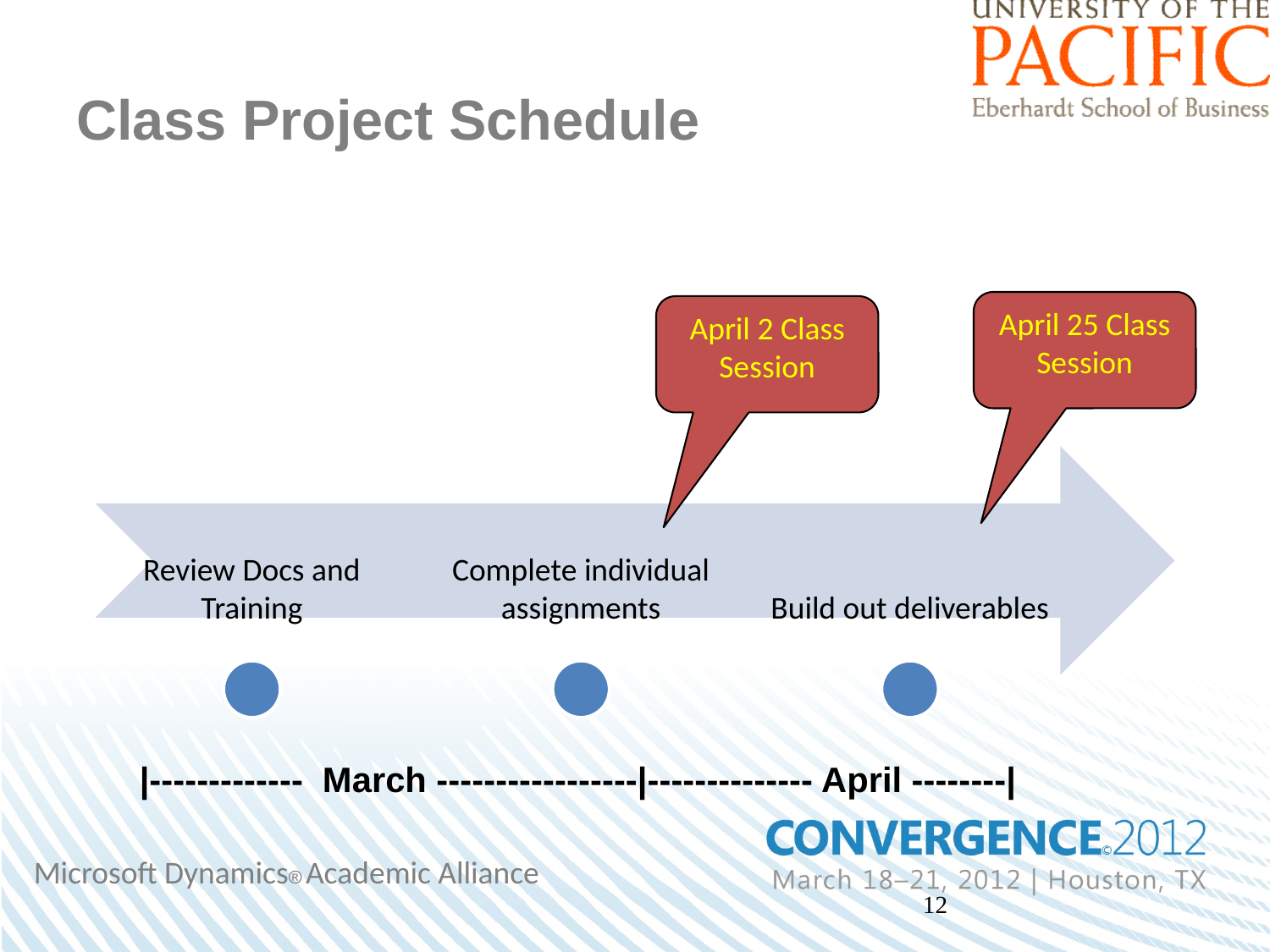

# Class Project Schedule
Review Docs and Training
Complete individual assignments
Build out deliverables
April 25 Class Session
April 2 Class Session
|-------------  March -----------------|-------------- April --------|
12